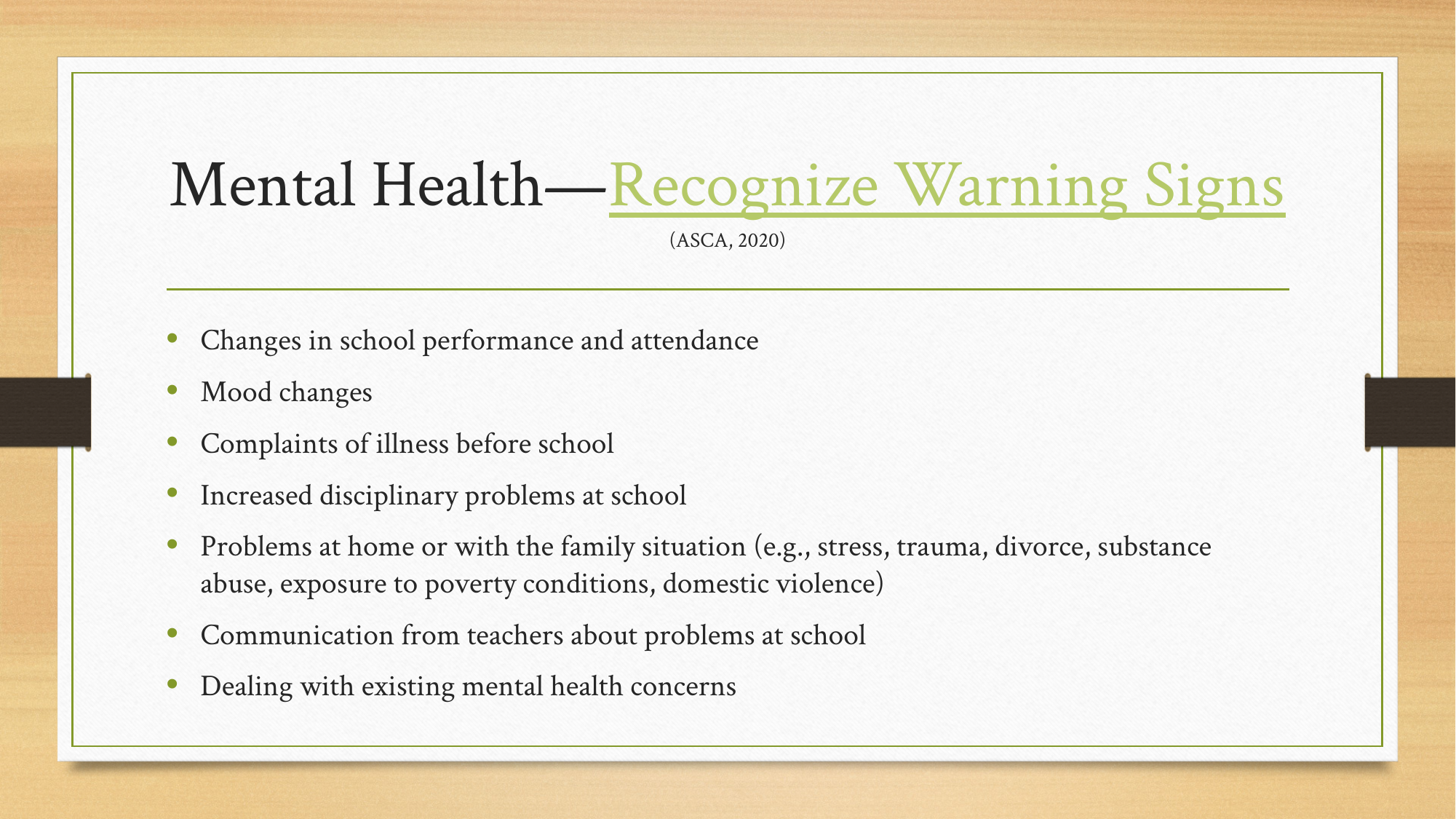

# Mental Health—Recognize Warning Signs (ASCA, 2020)
Changes in school performance and attendance
Mood changes
Complaints of illness before school
Increased disciplinary problems at school
Problems at home or with the family situation (e.g., stress, trauma, divorce, substance abuse, exposure to poverty conditions, domestic violence)
Communication from teachers about problems at school
Dealing with existing mental health concerns